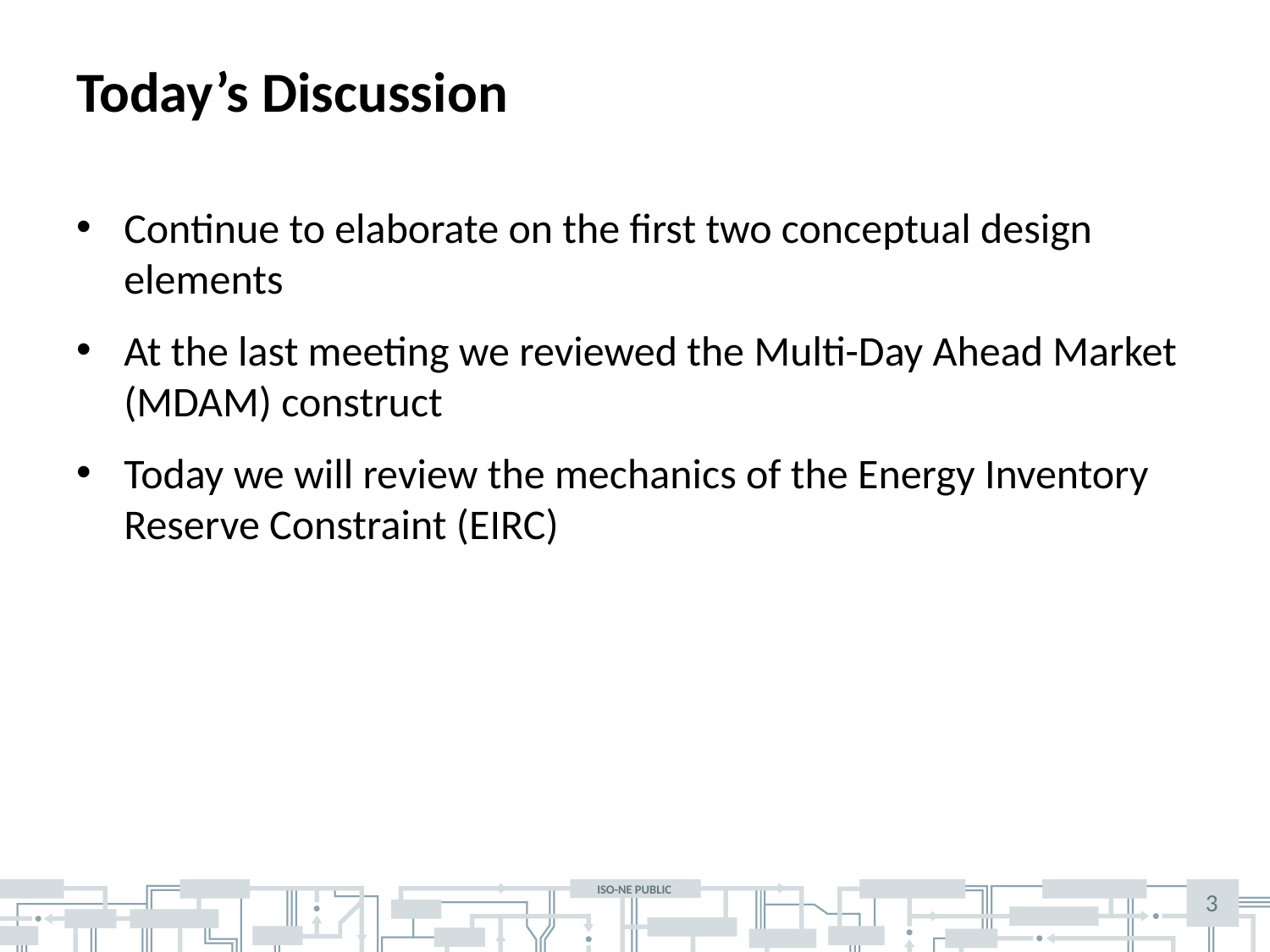

# Today’s Discussion
Continue to elaborate on the first two conceptual design elements
At the last meeting we reviewed the Multi-Day Ahead Market (MDAM) construct
Today we will review the mechanics of the Energy Inventory Reserve Constraint (EIRC)
3